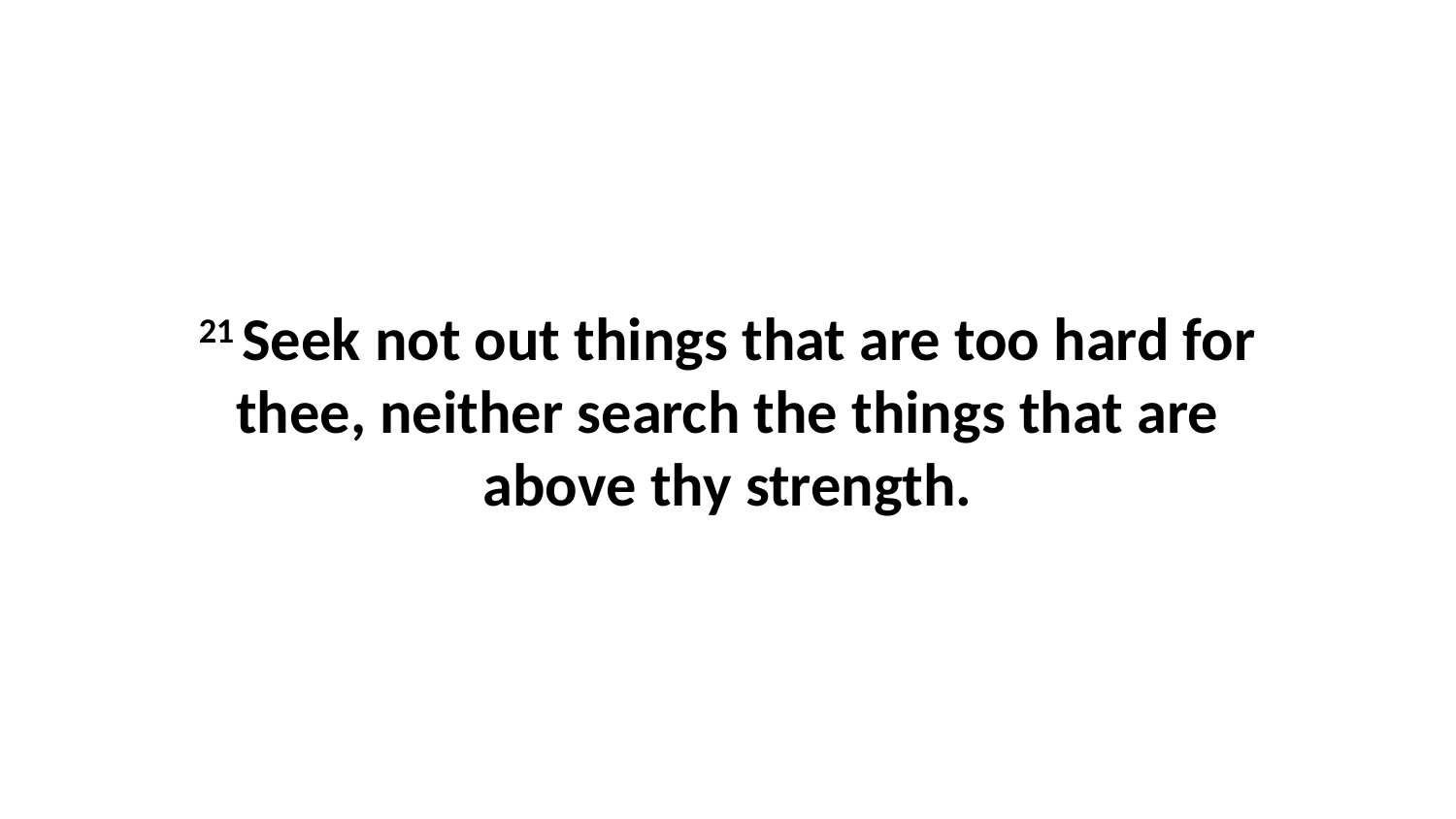

21 Seek not out things that are too hard for thee, neither search the things that are above thy strength.